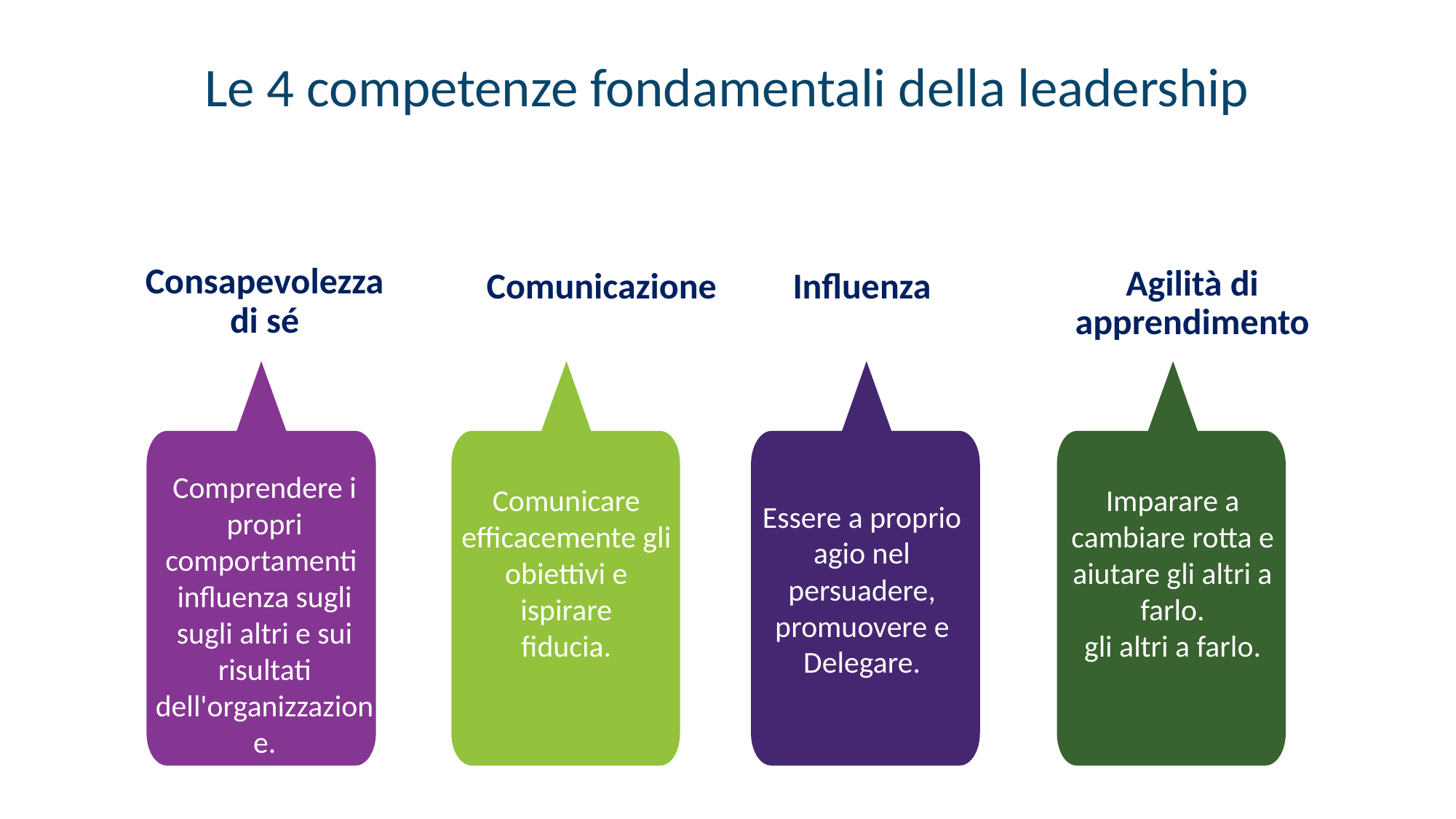

Le 4 competenze fondamentali della leadership

Consapevolezza di sé

Agilità di apprendimento

Comunicazione
Influenza
Comprendere i propri comportamenti
influenza sugli
sugli altri e sui risultati dell'organizzazione.

Comunicare efficacemente gli obiettivi e ispirare
fiducia.

Imparare a cambiare rotta e aiutare gli altri a farlo.
gli altri a farlo.
Essere a proprio agio nel persuadere, promuovere e
Delegare.